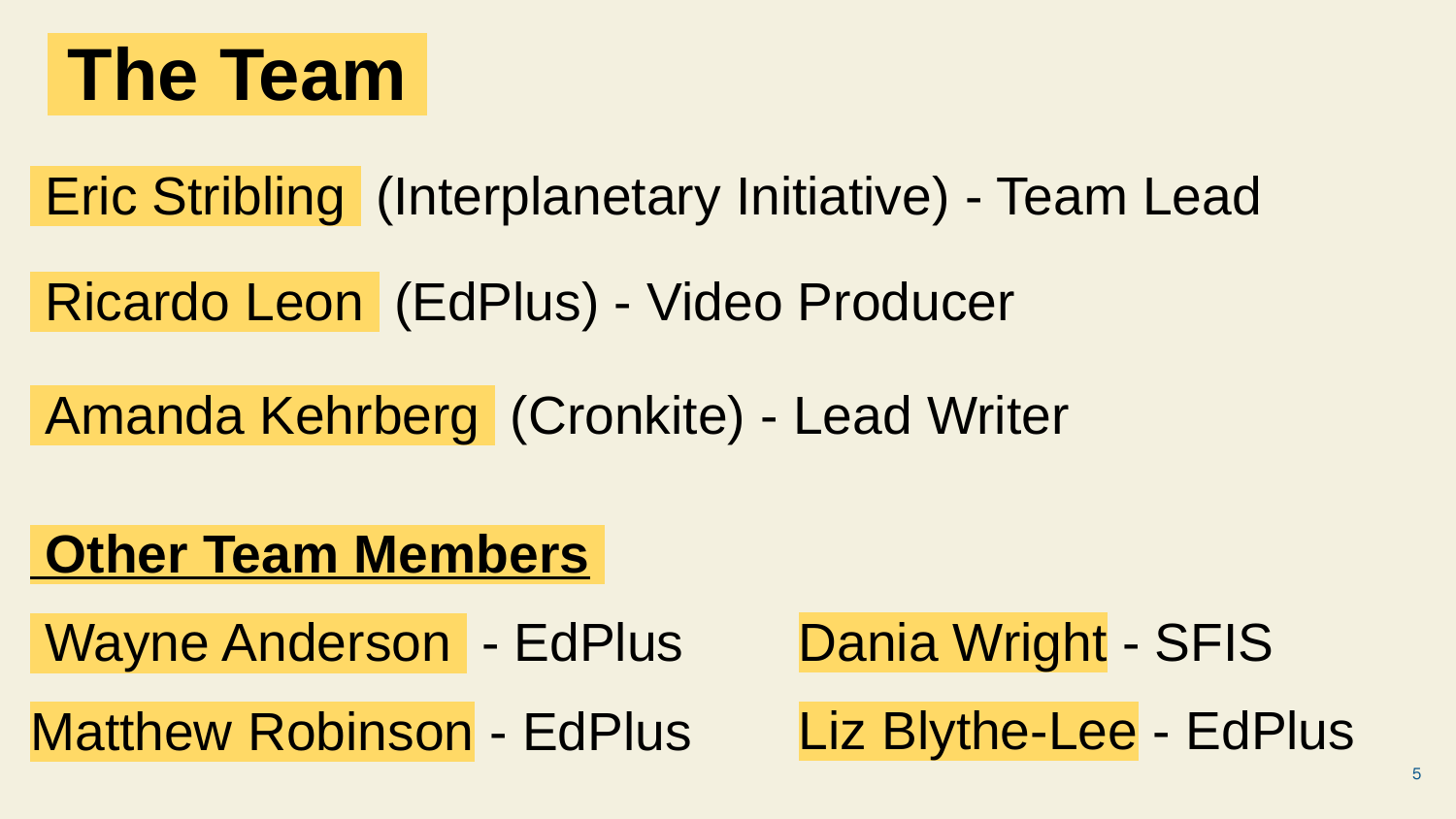

The Team.
 Eric Stribling  (Interplanetary Initiative) - Team Lead

 Ricardo Leon  (EdPlus) - Video Producer

 Amanda Kehrberg  (Cronkite) - Lead Writer

 Other Team Members.
 Wayne Anderson  - EdPlus
Matthew Robinson - EdPlus
Dania Wright - SFIS
Liz Blythe-Lee - EdPlus
5